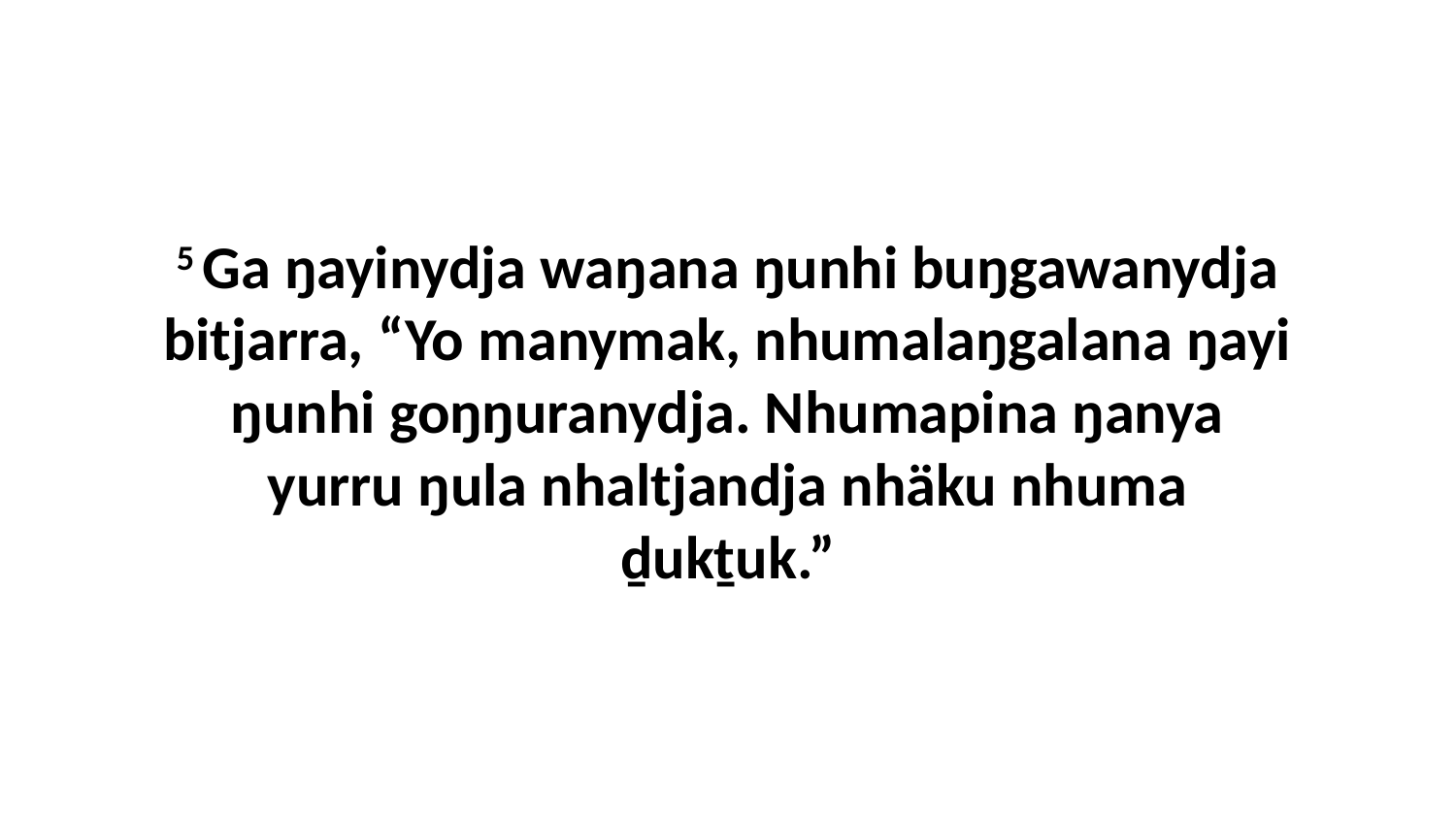

5 Ga ŋayinydja waŋana ŋunhi buŋgawanydja bitjarra, “Yo manymak, nhumalaŋgalana ŋayi ŋunhi goŋŋuranydja. Nhumapina ŋanya yurru ŋula nhaltjandja nhäku nhuma ḏukṯuk.”